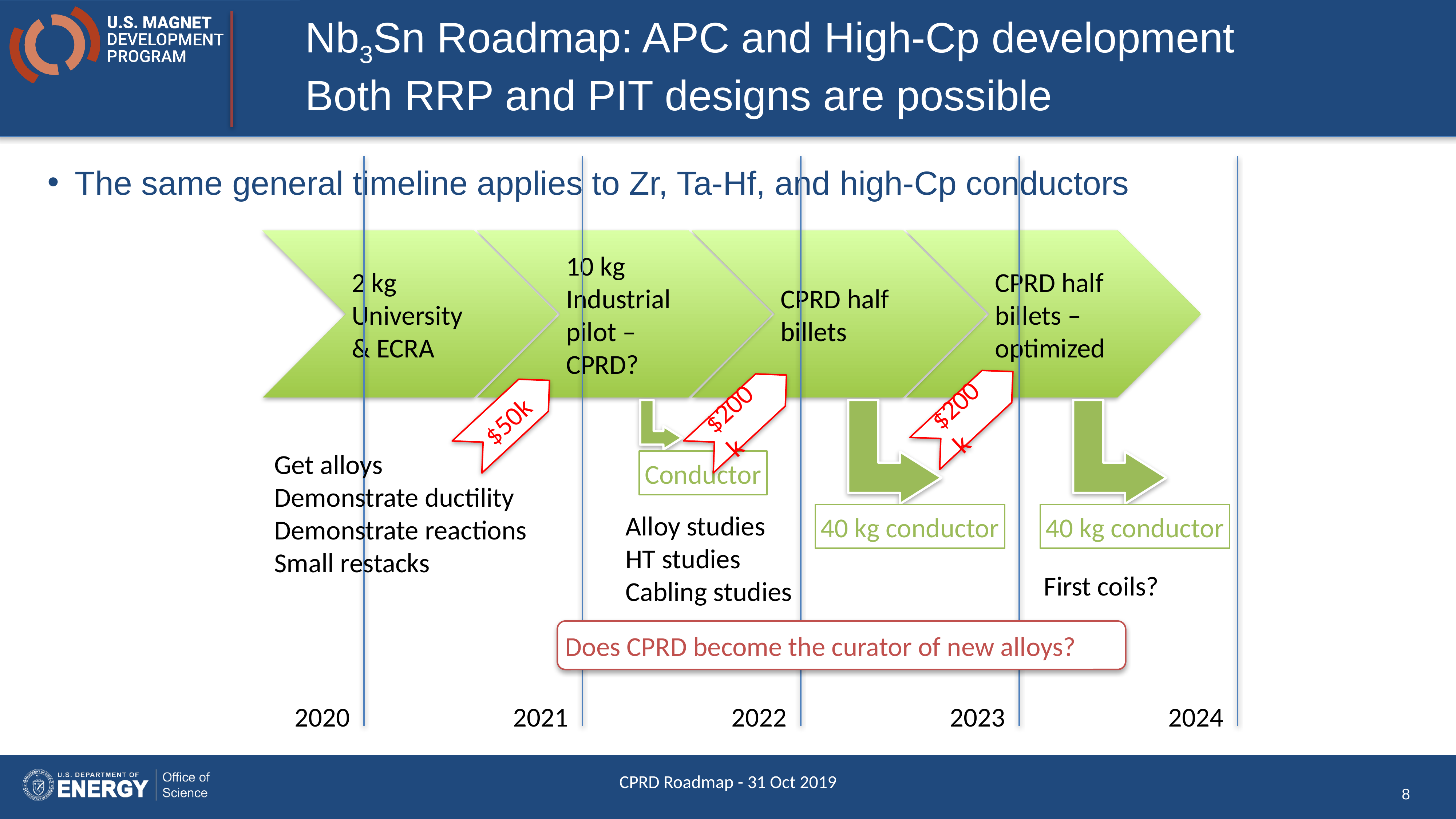

# Nb3Sn Roadmap: APC and High-Cp development Both RRP and PIT designs are possible
The same general timeline applies to Zr, Ta-Hf, and high-Cp conductors
2020
2021
2022
2023
2024
2 kg
University & ECRA
10 kg
Industrial pilot –  CPRD?
CPRD half billets
CPRD half billets – optimized
$200k
$200k
$50k

Get alloys
Demonstrate ductility
Demonstrate reactions
Small restacks
Conductor
Alloy studies
HT studies
Cabling studies
40 kg conductor
40 kg conductor
First coils?
Does CPRD become the curator of new alloys?
CPRD Roadmap - 31 Oct 2019
8